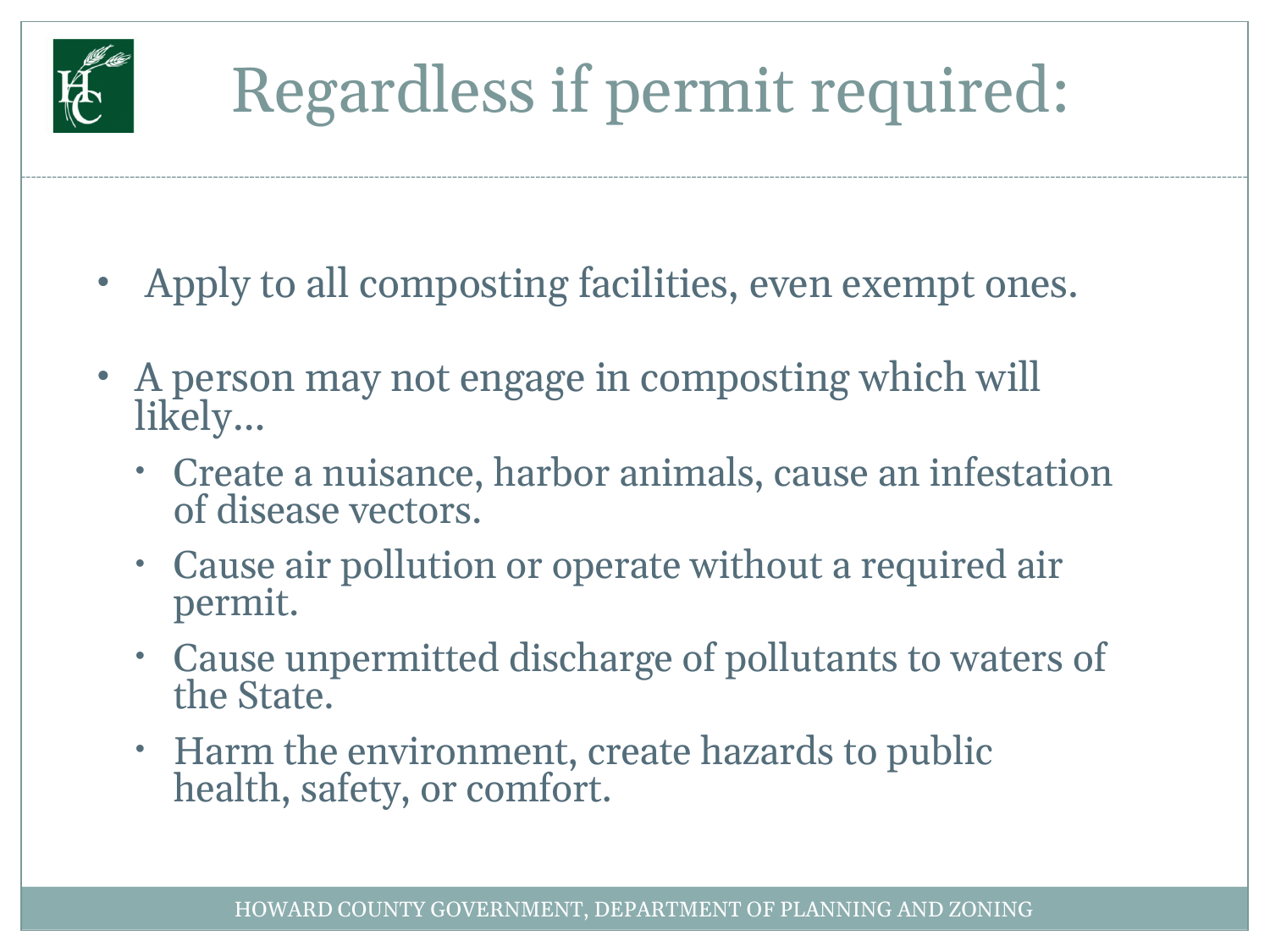

# Regardless if permit required:

Apply to all composting facilities, even exempt ones.

A person may not engage in composting which will likely…
Create a nuisance, harbor animals, cause an infestation of disease vectors.
Cause air pollution or operate without a required air permit.
Cause unpermitted discharge of pollutants to waters of the State.
Harm the environment, create hazards to public health, safety, or comfort.

HOWARD COUNTY GOVERNMENT, DEPARTMENT OF PLANNING AND ZONING